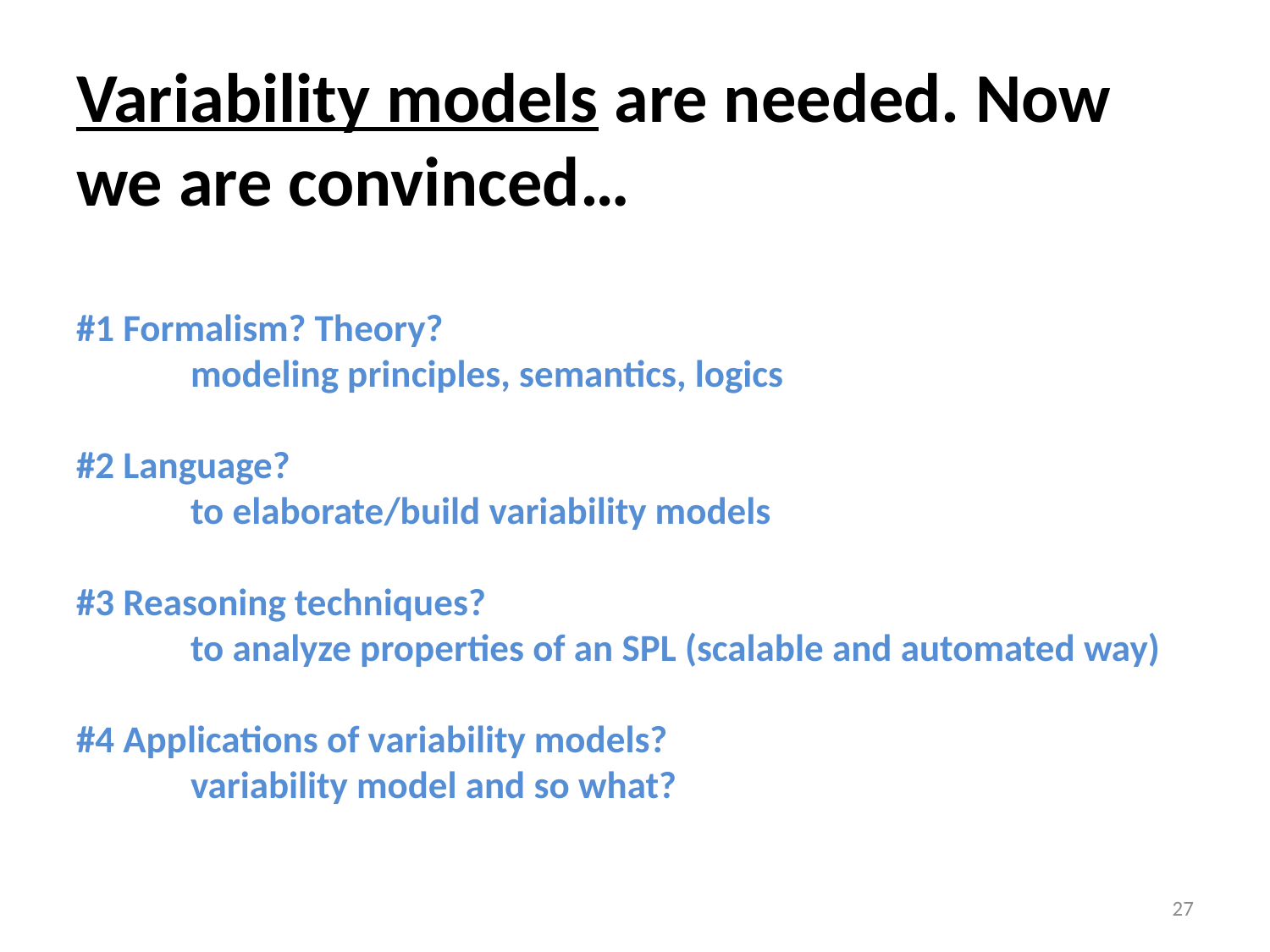

# Variability models are needed. Now we are convinced… #1 Formalism? Theory? modeling principles, semantics, logics #2 Language? to elaborate/build variability models #3 Reasoning techniques? to analyze properties of an SPL (scalable and automated way) #4 Applications of variability models? variability model and so what?
27